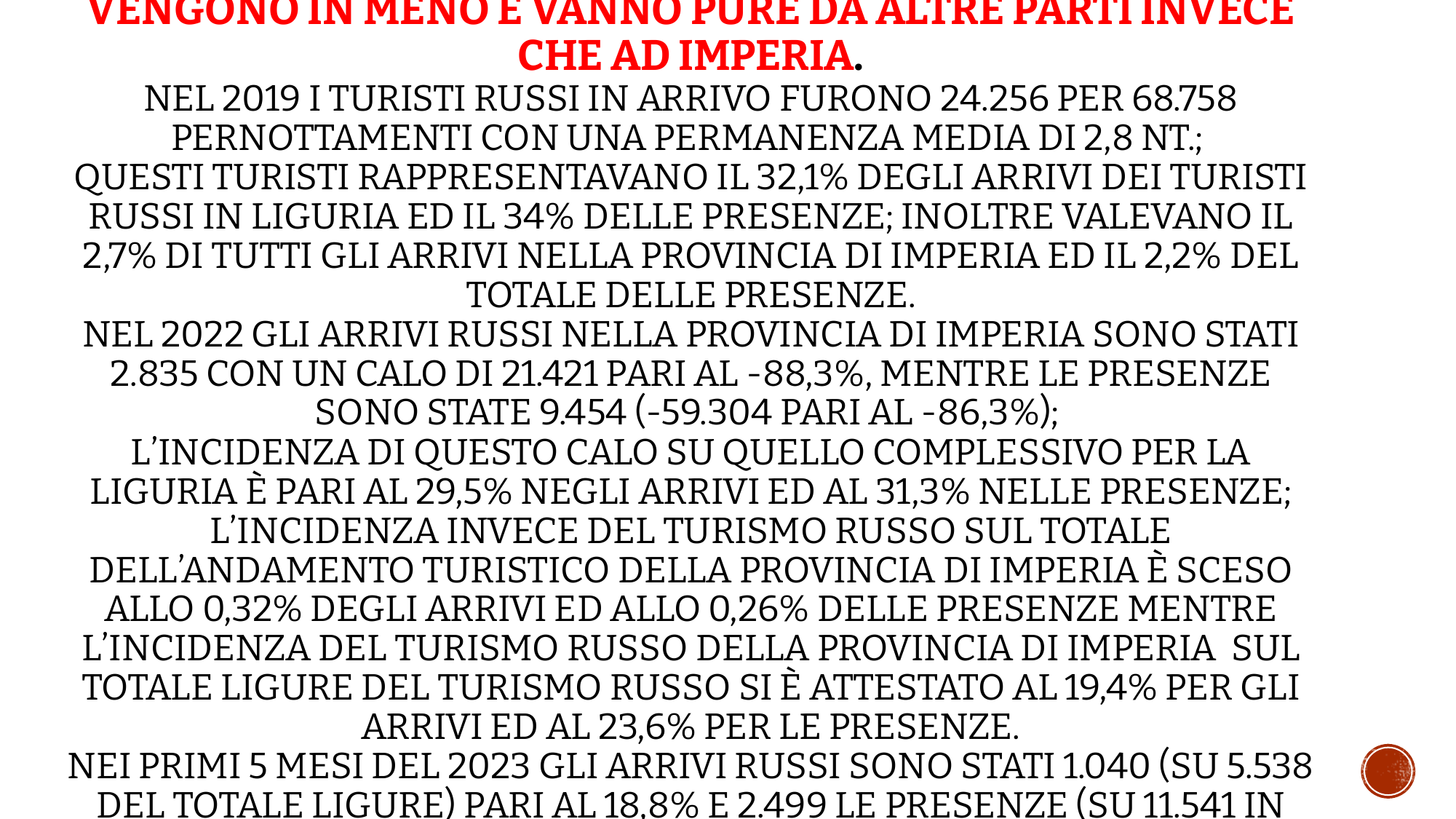

# TURISMO RUSSO: dopo il 2020 non si è più ripreso, vengono in meno e vanno pure da altre parti invece che ad Imperia. Nel 2019 i turisti russi in arrivo furono 24.256 per 68.758 pernottamenti con una permanenza media di 2,8 nt.; questi turisti rappresentavano il 32,1% degli arrivi dei turisti russi in Liguria ed il 34% delle presenze; inoltre valevano il 2,7% di tutti gli arrivi nella provincia di Imperia ed il 2,2% del totale delle presenze. Nel 2022 gli arrivi russi nella provincia di Imperia sono stati 2.835 con un calo di 21.421 pari al -88,3%, mentre le presenze sono state 9.454 (-59.304 pari al -86,3%); l’incidenza di questo calo su quello complessivo per la Liguria è pari al 29,5% negli arrivi ed al 31,3% nelle presenze; l’incidenza invece del turismo russo sul totale dell’andamento turistico della provincia di Imperia è sceso allo 0,32% degli arrivi ed allo 0,26% delle presenze mentre l’incidenza del turismo russo della provincia di Imperia  sul totale ligure del turismo russo si è attestato al 19,4% per gli arrivi ed al 23,6% per le presenze. Nei primi 5 mesi del 2023 gli arrivi russi sono stati 1.040 (su 5.538 del totale ligure) pari al 18,8% e 2.499 le presenze (su 11.541 in Liguria) pari al 21,7%.